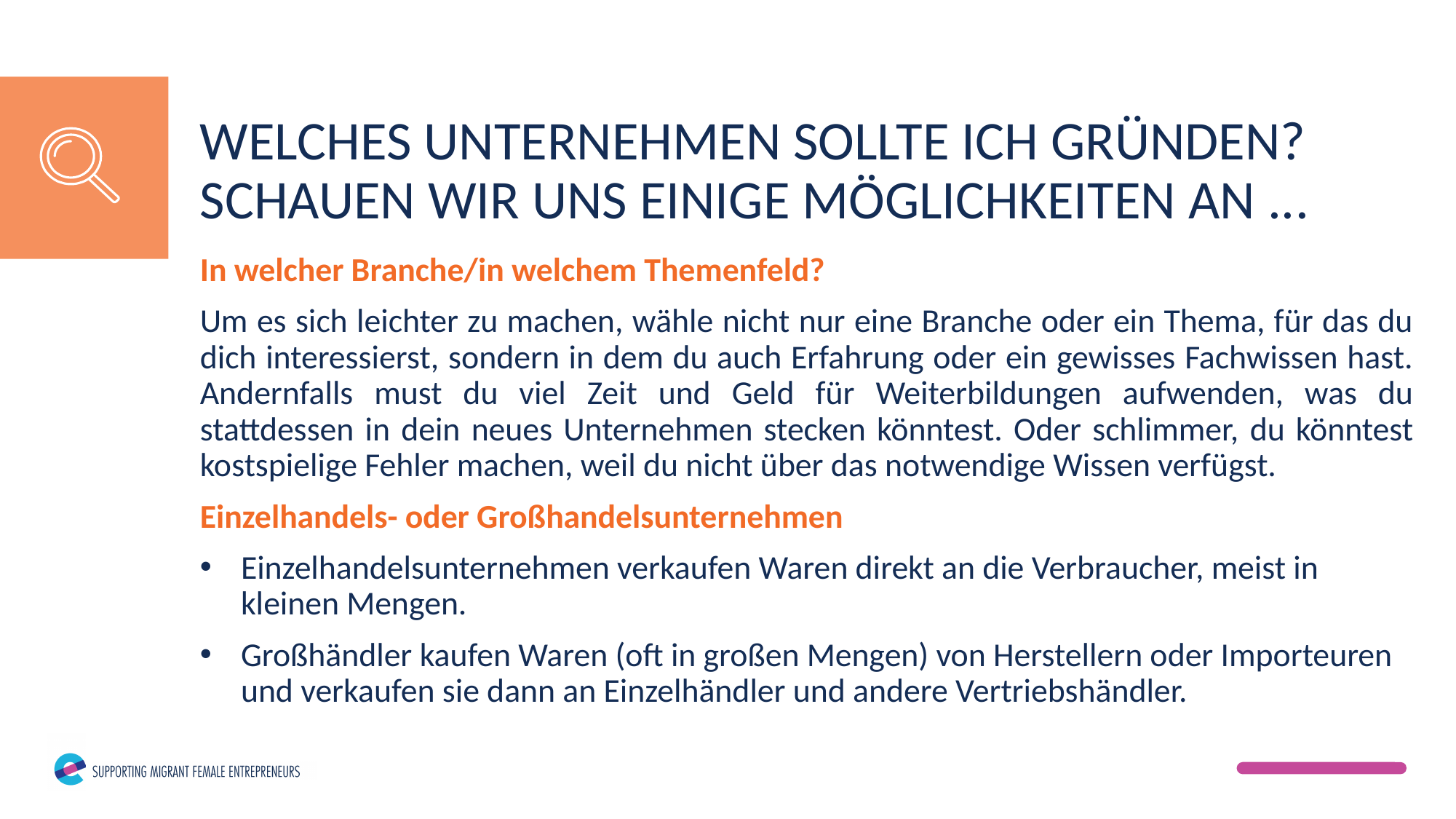

WELCHES UNTERNEHMEN SOLLTE ICH GRÜNDEN? SCHAUEN WIR UNS EINIGE MÖGLICHKEITEN AN ...

In welcher Branche/in welchem Themenfeld?
Um es sich leichter zu machen, wähle nicht nur eine Branche oder ein Thema, für das du dich interessierst, sondern in dem du auch Erfahrung oder ein gewisses Fachwissen hast. Andernfalls must du viel Zeit und Geld für Weiterbildungen aufwenden, was du stattdessen in dein neues Unternehmen stecken könntest. Oder schlimmer, du könntest kostspielige Fehler machen, weil du nicht über das notwendige Wissen verfügst.
Einzelhandels- oder Großhandelsunternehmen
Einzelhandelsunternehmen verkaufen Waren direkt an die Verbraucher, meist in kleinen Mengen.
Großhändler kaufen Waren (oft in großen Mengen) von Herstellern oder Importeuren und verkaufen sie dann an Einzelhändler und andere Vertriebshändler.